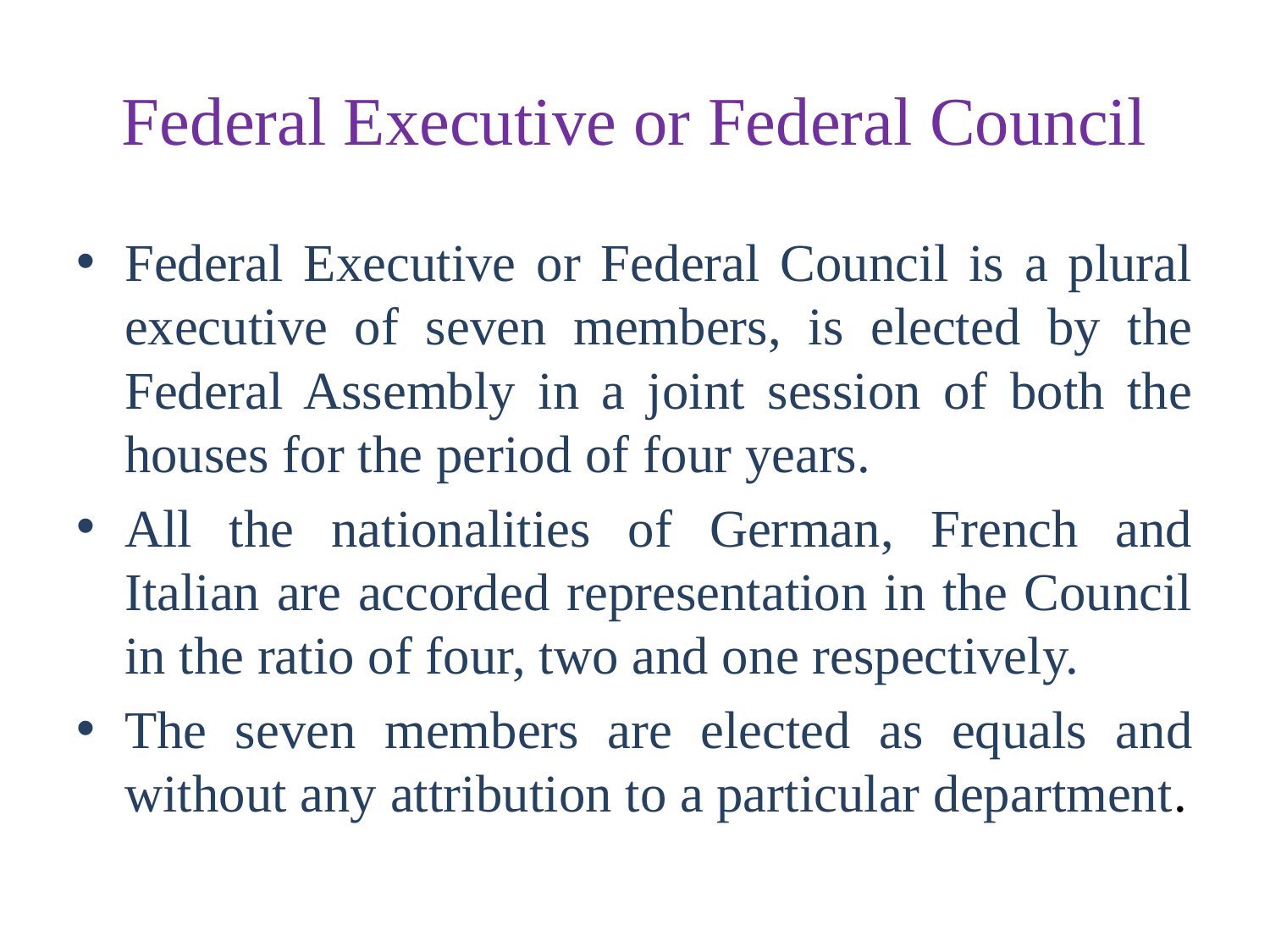

# Federal Executive or Federal Council
Federal Executive or Federal Council is a plural executive of seven members, is elected by the Federal Assembly in a joint session of both the houses for the period of four years.
All the nationalities of German, French and Italian are accorded representation in the Council in the ratio of four, two and one respectively.
The seven members are elected as equals and without any attribution to a particular department.